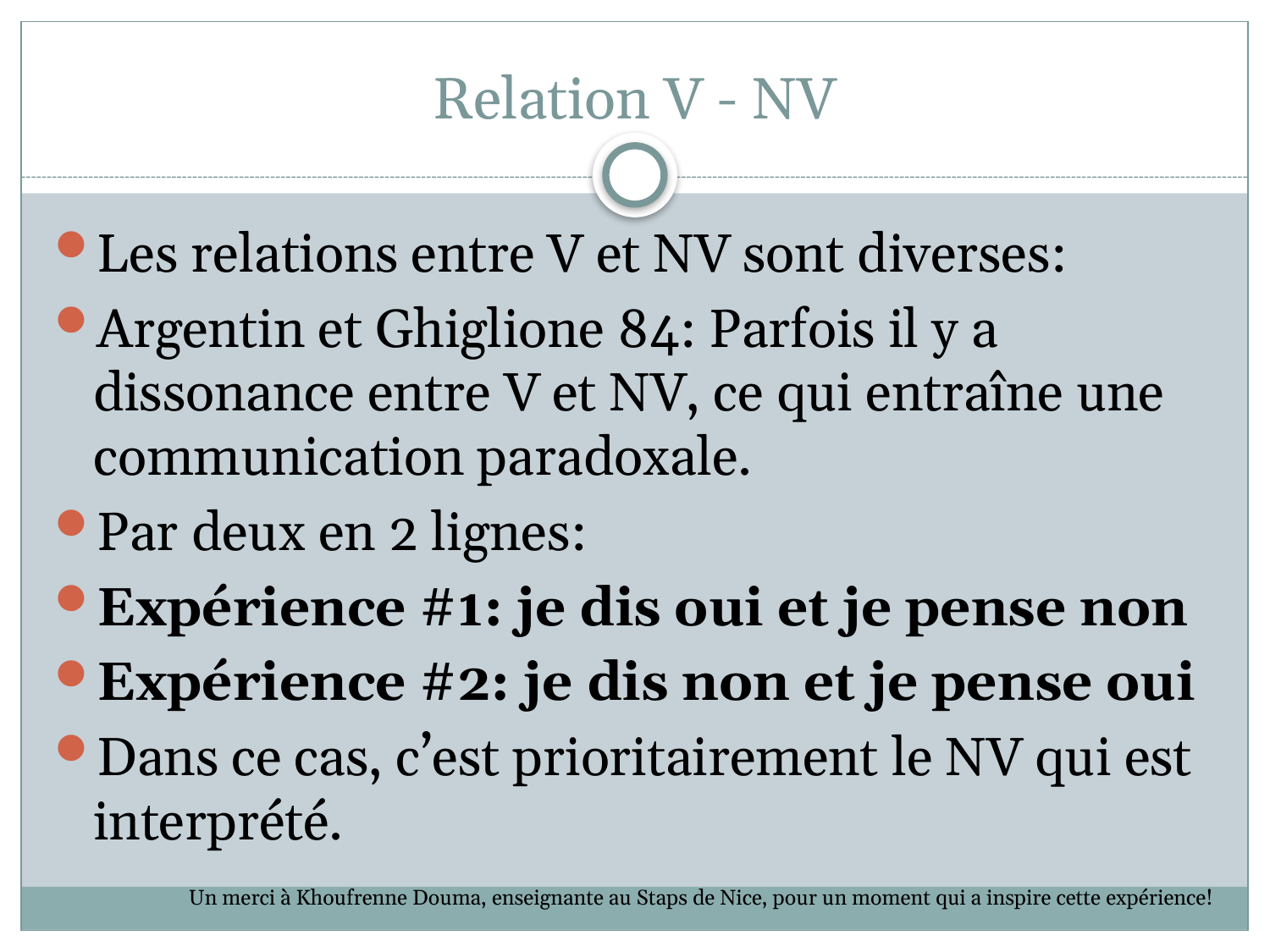

# Relation V - NV
Les relations entre V et NV sont diverses:
Argentin et Ghiglione 84: Parfois il y a dissonance entre V et NV, ce qui entraîne une communication paradoxale.
Par deux en 2 lignes:
Expérience #1: je dis oui et je pense non
Expérience #2: je dis non et je pense oui
Dans ce cas, c’est prioritairement le NV qui est interprété.
Un merci à Khoufrenne Douma, enseignante au Staps de Nice, pour un moment qui a inspire cette expérience!